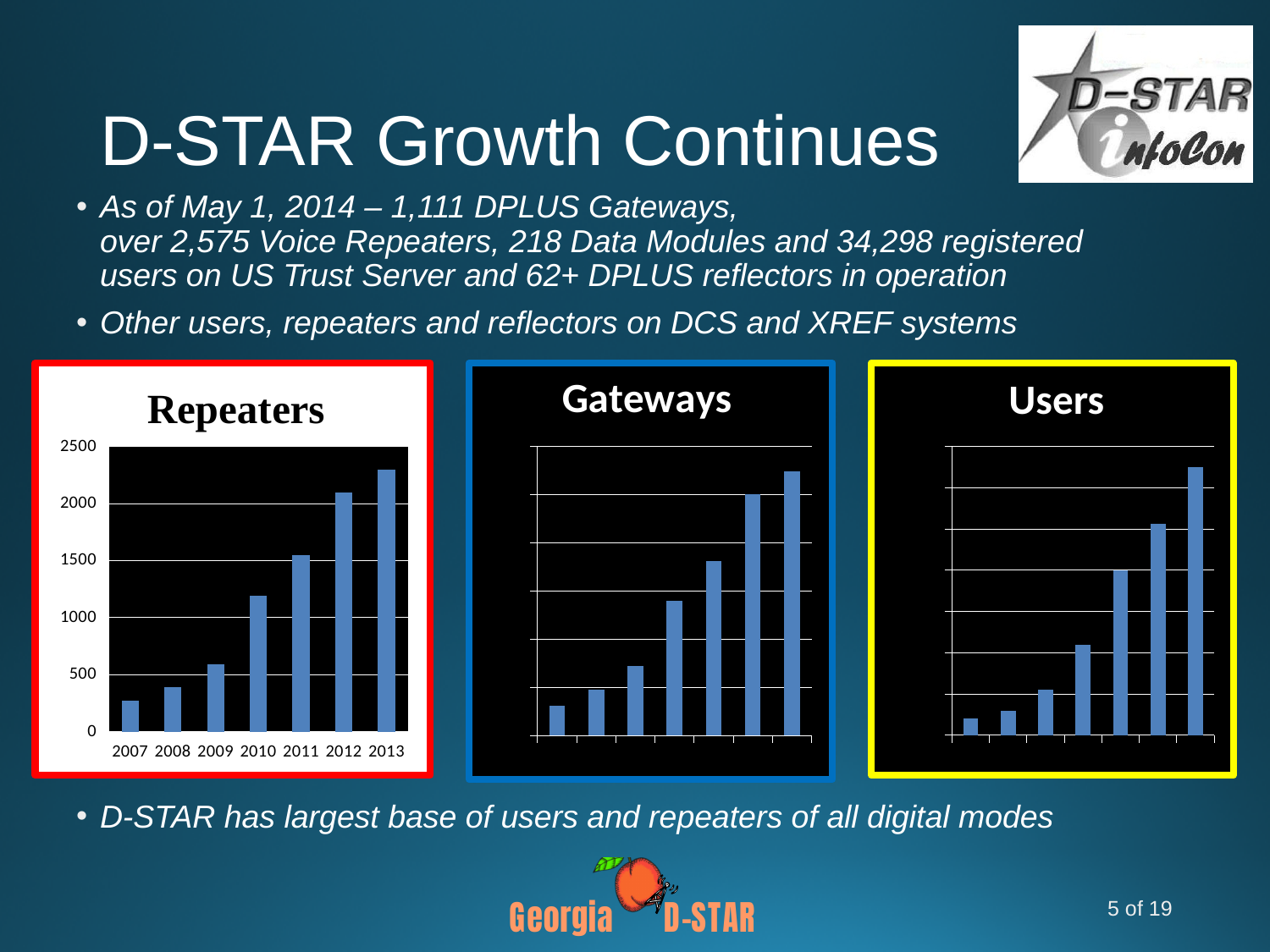

# D-STAR Growth Continues
As of May 1, 2014 – 1,111 DPLUS Gateways,
over 2,575 Voice Repeaters, 218 Data Modules and 34,298 registered users on US Trust Server and 62+ DPLUS reflectors in operation
Other users, repeaters and reflectors on DCS and XREF systems

D-STAR has largest base of users and repeaters of all digital modes

### Chart

| Category |  |
|---|---|
| 2007 | 275.0 |
| 2008 | 390.0 |
| 2009 | 590.0 |
| 2010 | 1190.0 |
| 2011 | 1550.0 |
| 2012 | 2100.0 |
| 2013 | 2300.0 |

### Chart

| Category |  |
|---|---|
| 2007 | 125.0 |
| 2008 | 190.0 |
| 2009 | 290.0 |
| 2010 | 560.0 |
| 2011 | 725.0 |
| 2012 | 1002.0 |
| 2013 | 1096.0 |

### Chart

| Category |  |
|---|---|
| 2007 | 2000.0 |
| 2008 | 3000.0 |
| 2009 | 5500.0 |
| 2010 | 11000.0 |
| 2011 | 20000.0 |
| 2012 | 25634.0 |
| 2013 | 32452.0 |
5 of 19